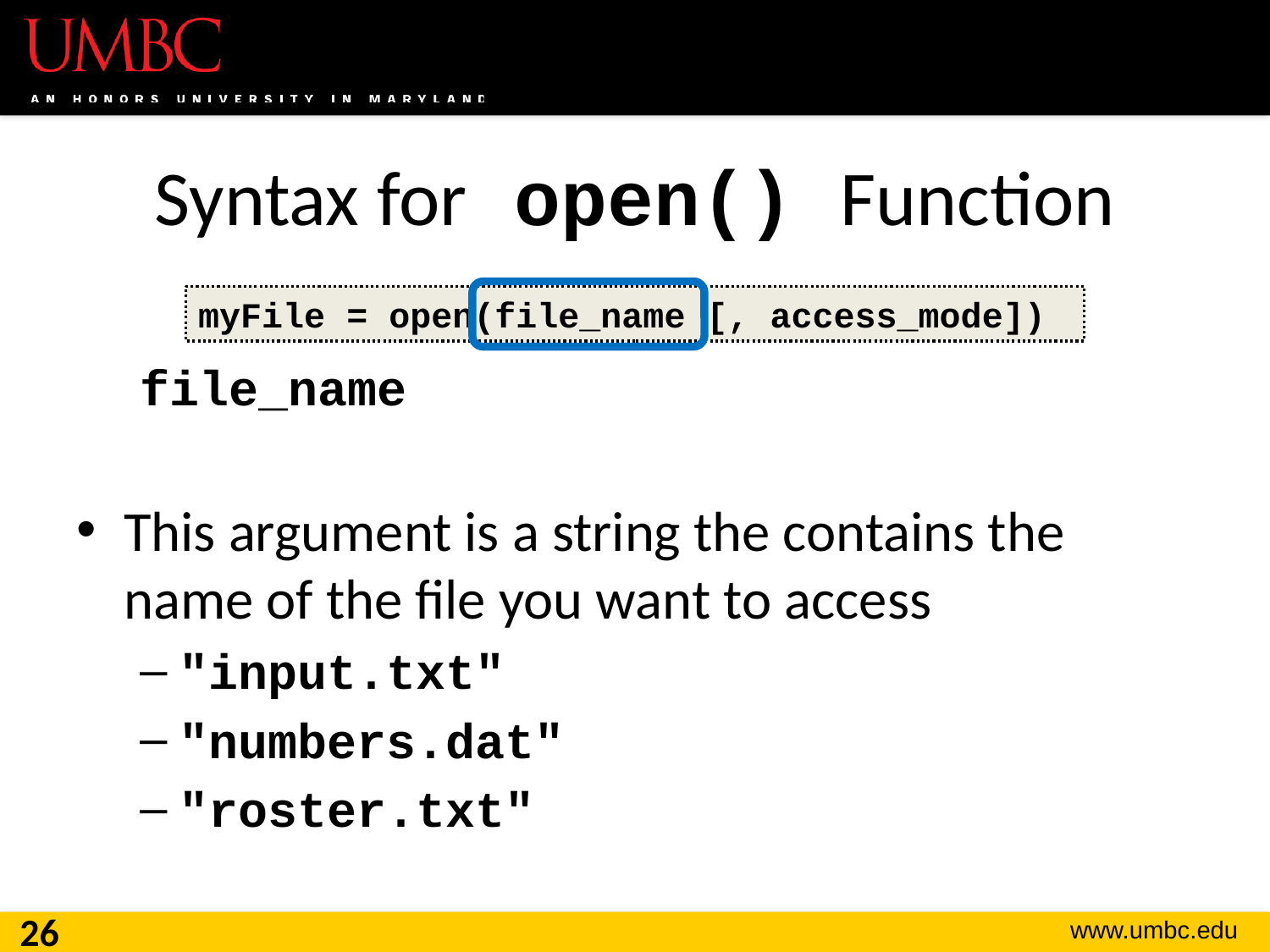

# Syntax for open() Function

myFile = open(file_name [, access_mode])
file_name

This argument is a string the contains the name of the file you want to access
"input.txt"
"numbers.dat"
"roster.txt"

26